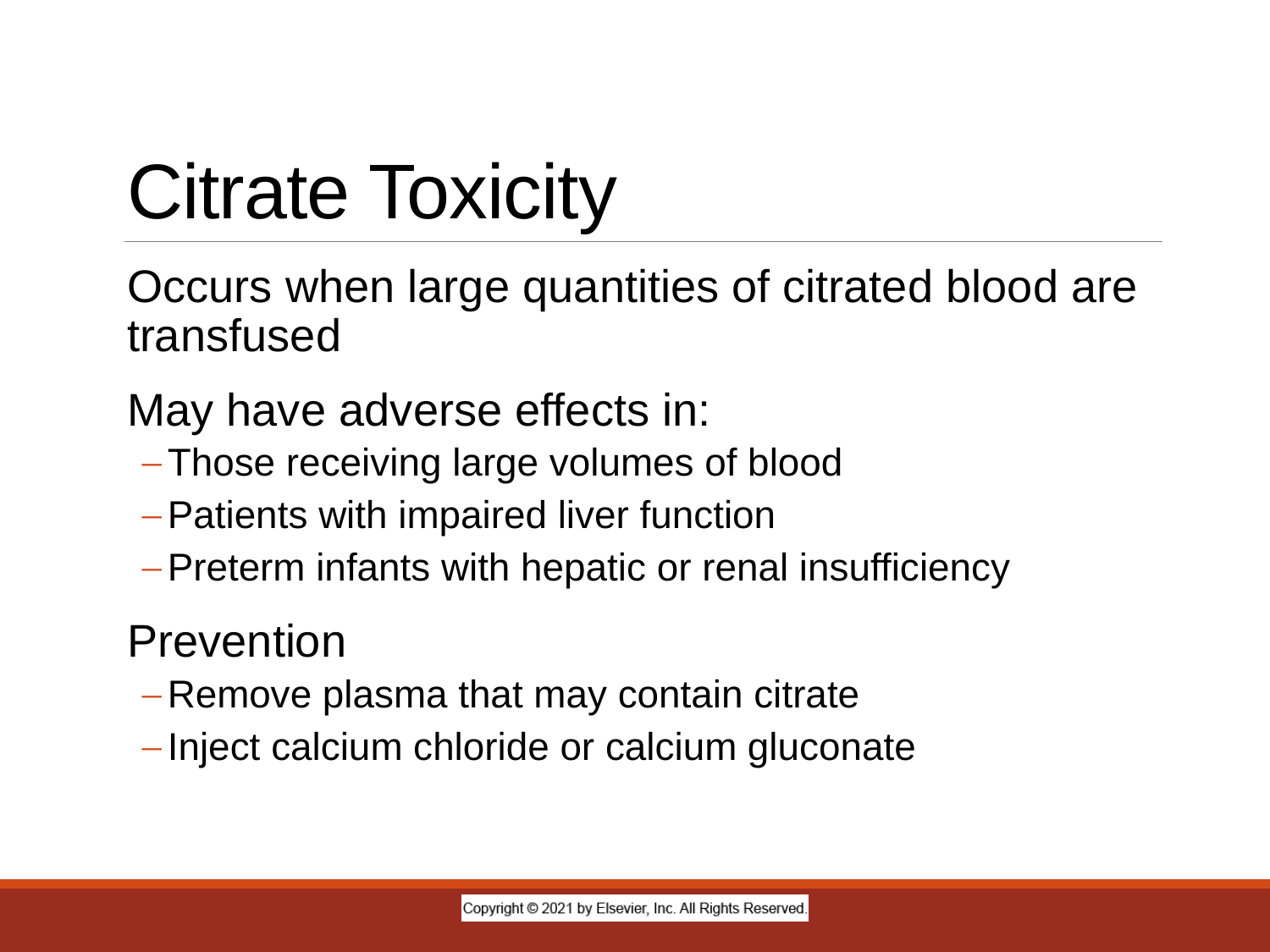

# Citrate Toxicity
Occurs when large quantities of citrated blood are transfused
May have adverse effects in:
Those receiving large volumes of blood
Patients with impaired liver function
Preterm infants with hepatic or renal insufficiency
Prevention
Remove plasma that may contain citrate
Inject calcium chloride or calcium gluconate